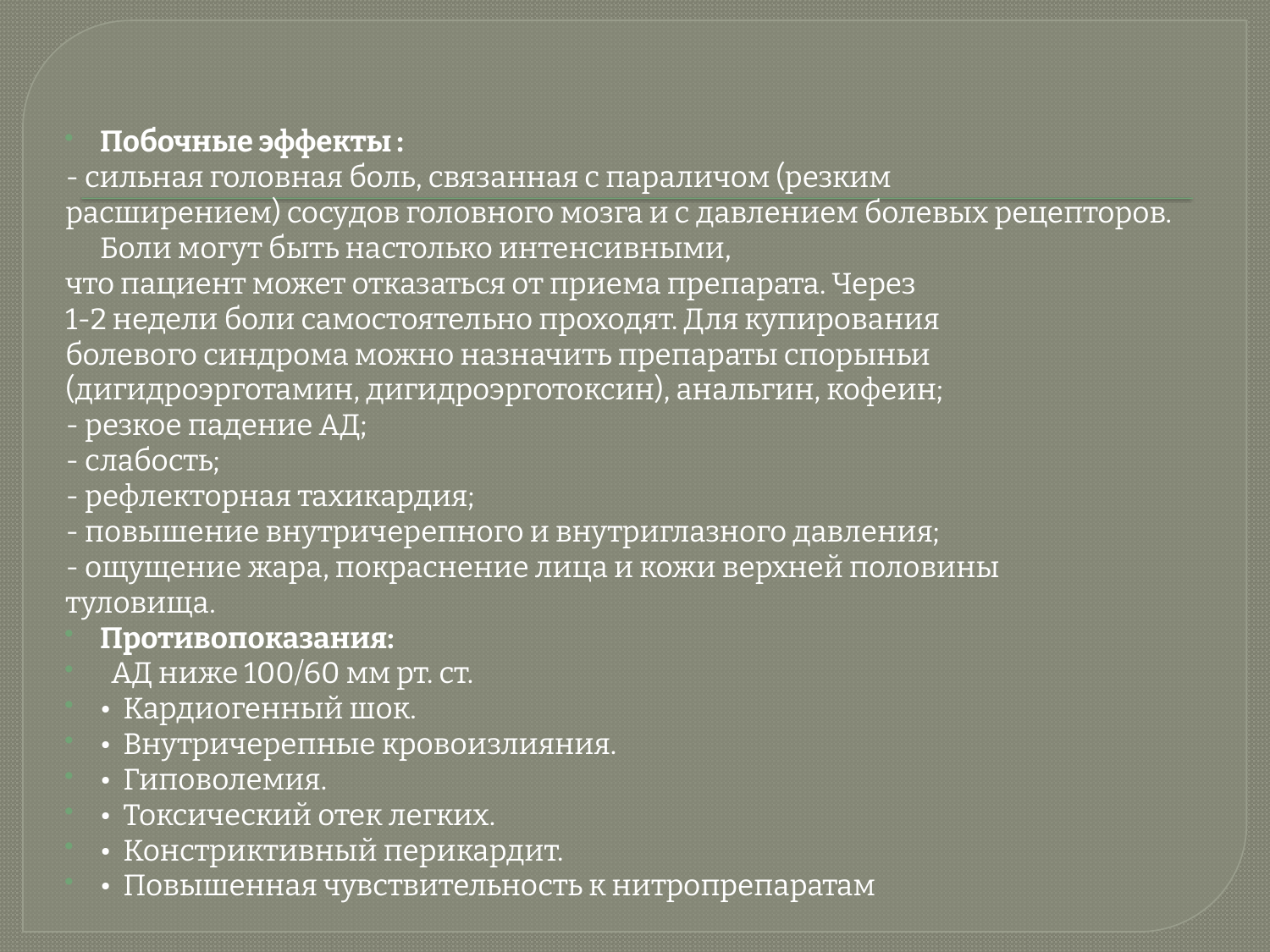

Побочные эффекты :
- сильная головная боль, связанная с параличом (резким
расширением) сосудов головного мозга и с давлением болевых рецепторов. Боли могут быть настолько интенсивными,
что пациент может отказаться от приема препарата. Через
1-2 недели боли самостоятельно проходят. Для купирования
болевого синдрома можно назначить препараты спорыньи
(дигидроэрготамин, дигидроэрготоксин), анальгин, кофеин;
- резкое падение АД;
- слабость;
- рефлекторная тахикардия;
- повышение внутричерепного и внутриглазного давления;
- ощущение жара, покраснение лица и кожи верхней половины
туловища.
Противопоказания:
  АД ниже 100/60 мм рт. ст.
•  Кардиогенный шок.
•  Внутричерепные кровоизлияния.
•  Гиповолемия.
•  Токсический отек легких.
•  Констриктивный перикардит.
•  Повышенная чувствительность к нитропрепаратам